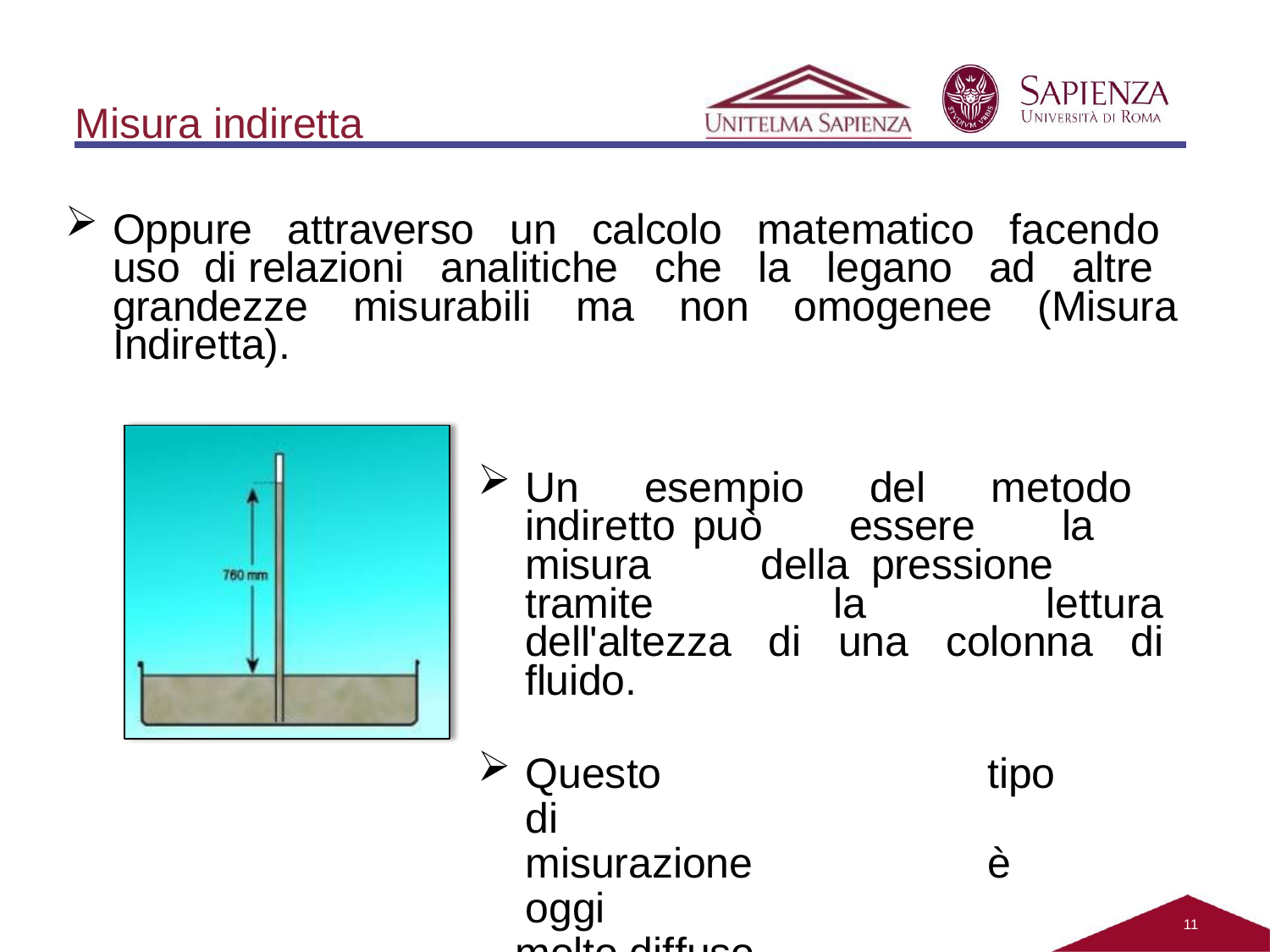

Misura indiretta

Oppure  attraverso  un  calcolo  matematico  facendo  uso  di relazioni   analitiche   che   la   legano   ad   altre   grandezze misurabili ma non omogenee (Misura Indiretta).

Un  esempio  del  metodo  indiretto può     essere     la     misura     della pressione      tramite      la      lettura dell'altezza di una colonna di fluido.

Questo	tipo	di	misurazione	è	oggi
molto diffuso.

11